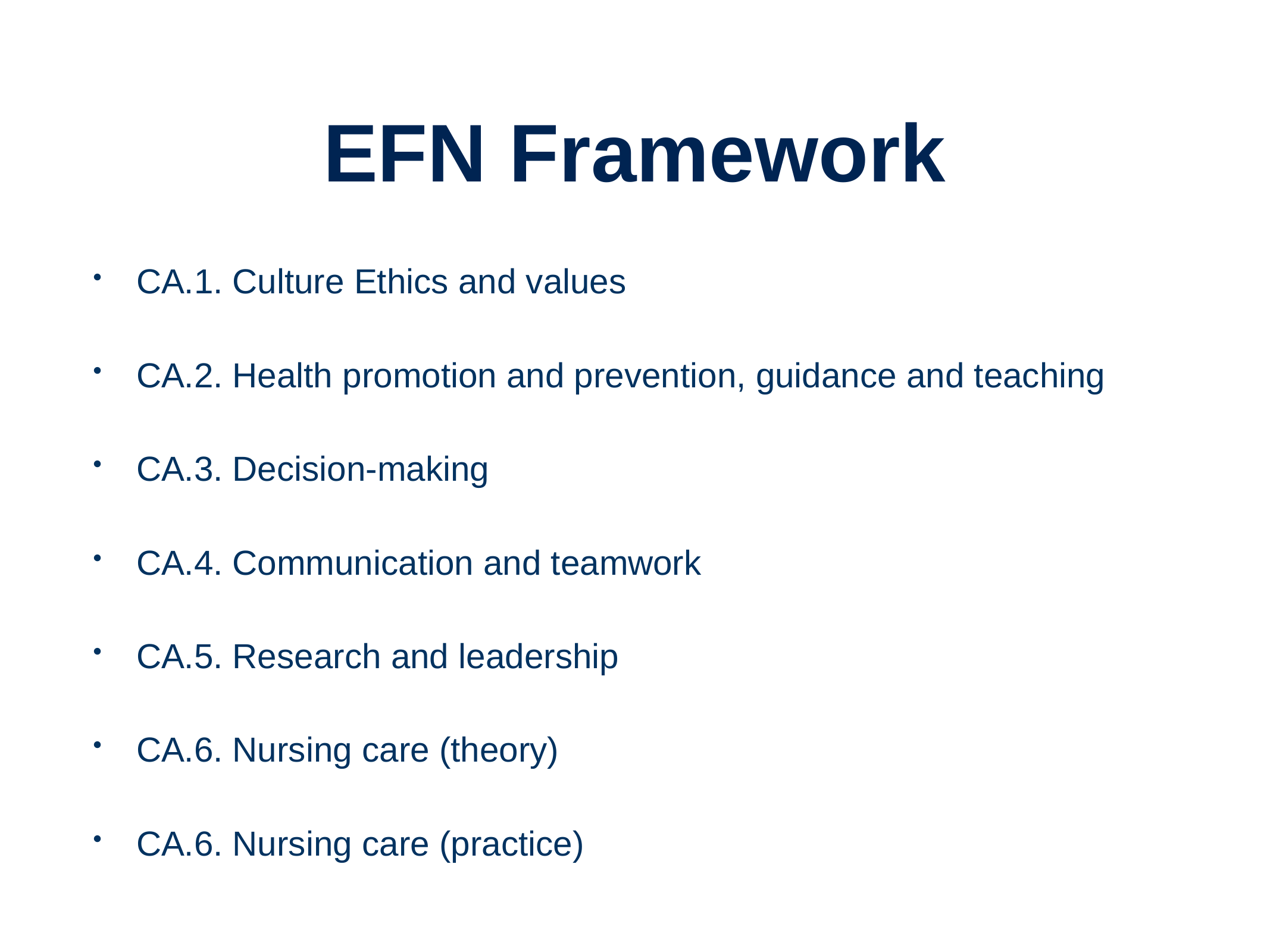

# EFN Framework
CA.1. Culture Ethics and values
CA.2. Health promotion and prevention, guidance and teaching
CA.3. Decision-making
CA.4. Communication and teamwork
CA.5. Research and leadership
CA.6. Nursing care (theory)
CA.6. Nursing care (practice)